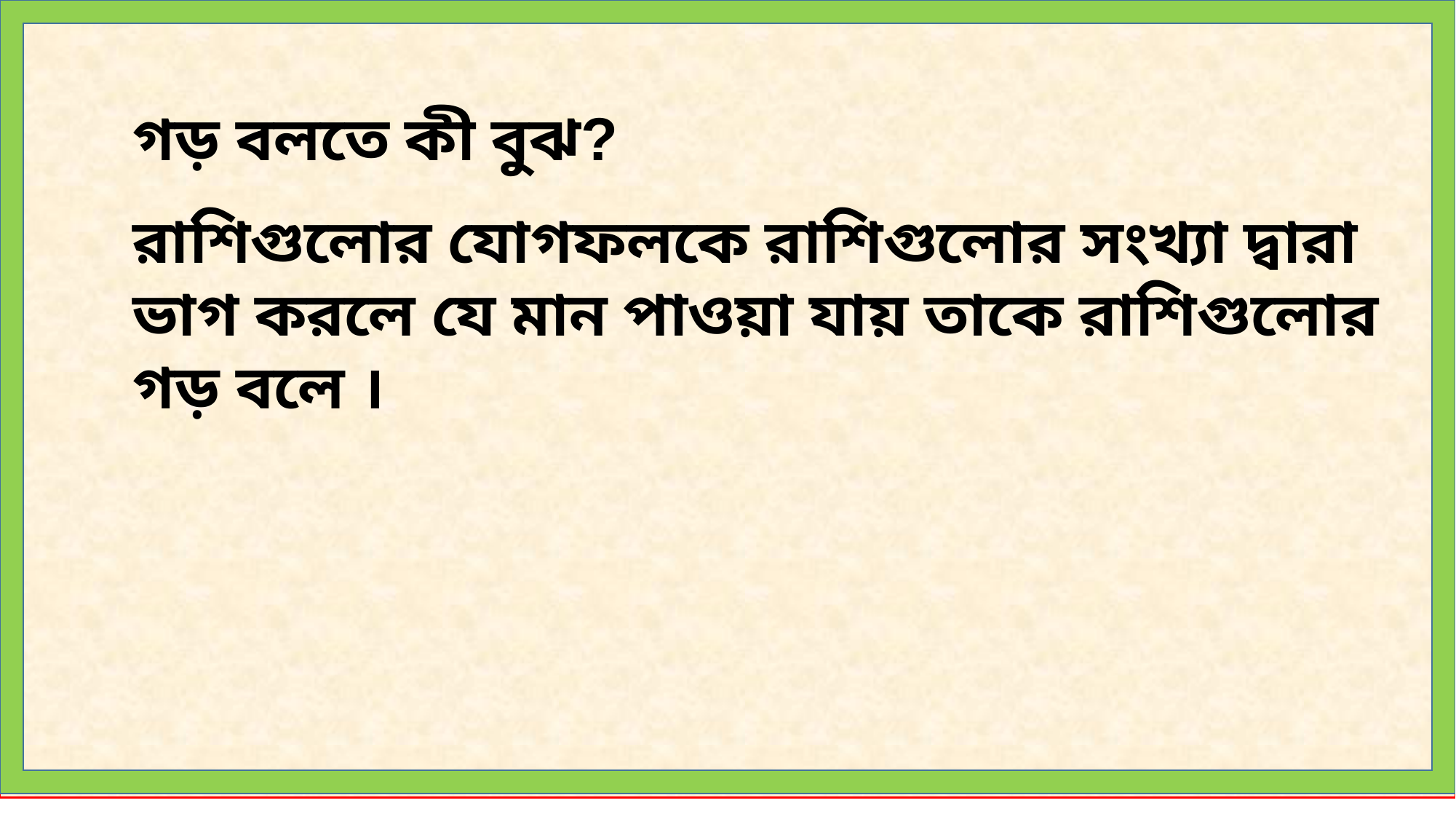

গড় বলতে কী বুঝ?
রাশিগুলোর যোগফলকে রাশিগুলোর সংখ্যা দ্বারা ভাগ করলে যে মান পাওয়া যায় তাকে রাশিগুলোর গড় বলে ।